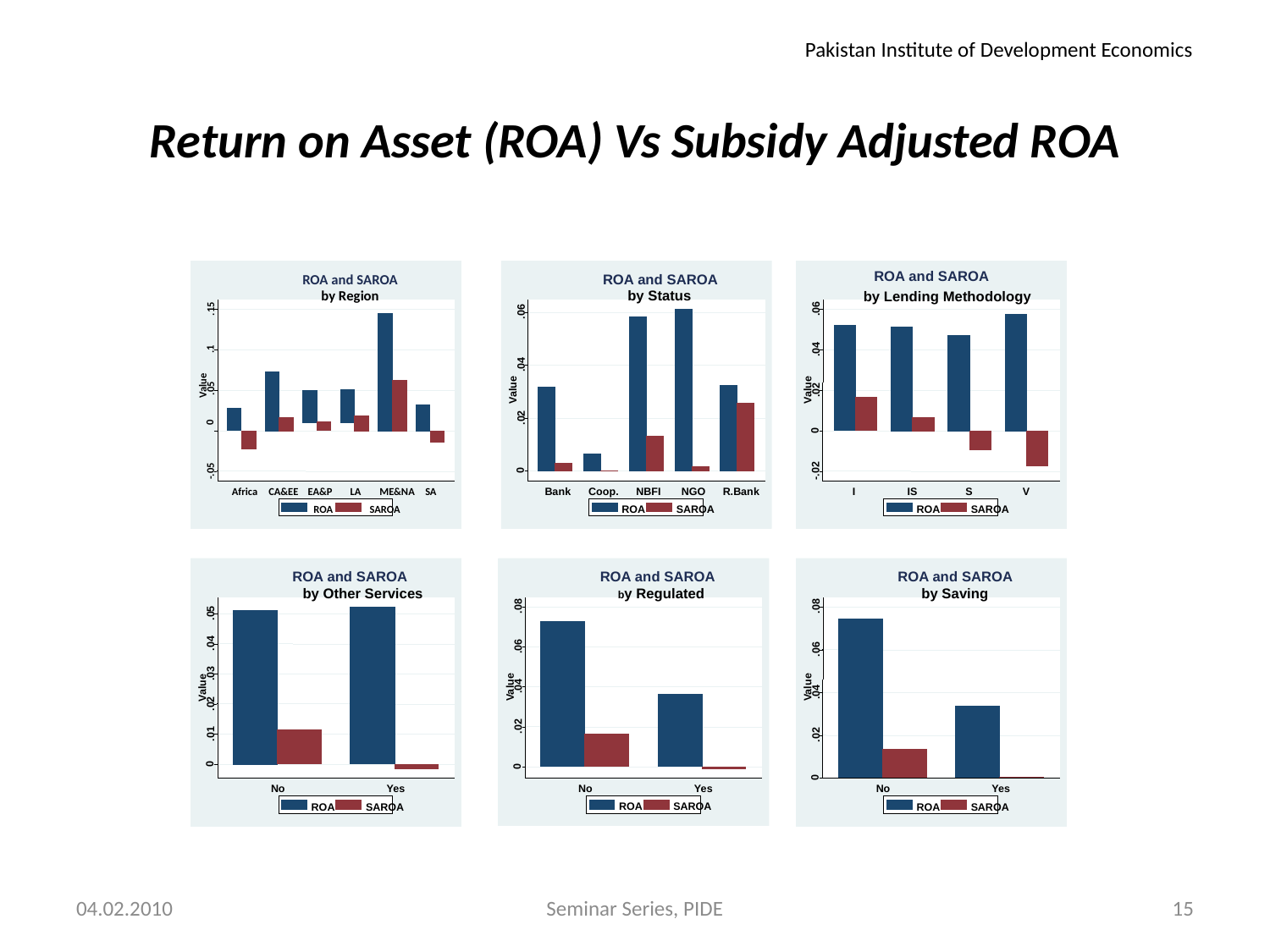

Pakistan Institute of Development Economics
# Return on Asset (ROA) Vs Subsidy Adjusted ROA

ROA and SAROA
by Region

.15

.1

Value

.05

0

-.05

Africa
CA&EE
EA&P
LA
ME&NA
SA

ROA
SAROA

ROA and SAROA
by Status

.06

.04

Value

.02

0

Bank
Coop.
NBFI
NGO
R.Bank

ROA
SAROA

ROA and SAROA
by Lending Methodology

.06

.04

Value
.02

0

-.02

I
IS
S
V

ROA
SAROA

ROA and SAROA
by Other Services

.05

.04

.03

Value
.02

.01

0

No
Yes

ROA
SAROA

ROA and SAROA
by Regulated

.08

.06

.04
Value

.02

0

No
Yes

ROA
SAROA

ROA and SAROA
by Saving

.08

.06

Value
.04

.02

0

No
Yes

ROA
SAROA

04.02.2010
Seminar Series, PIDE
15